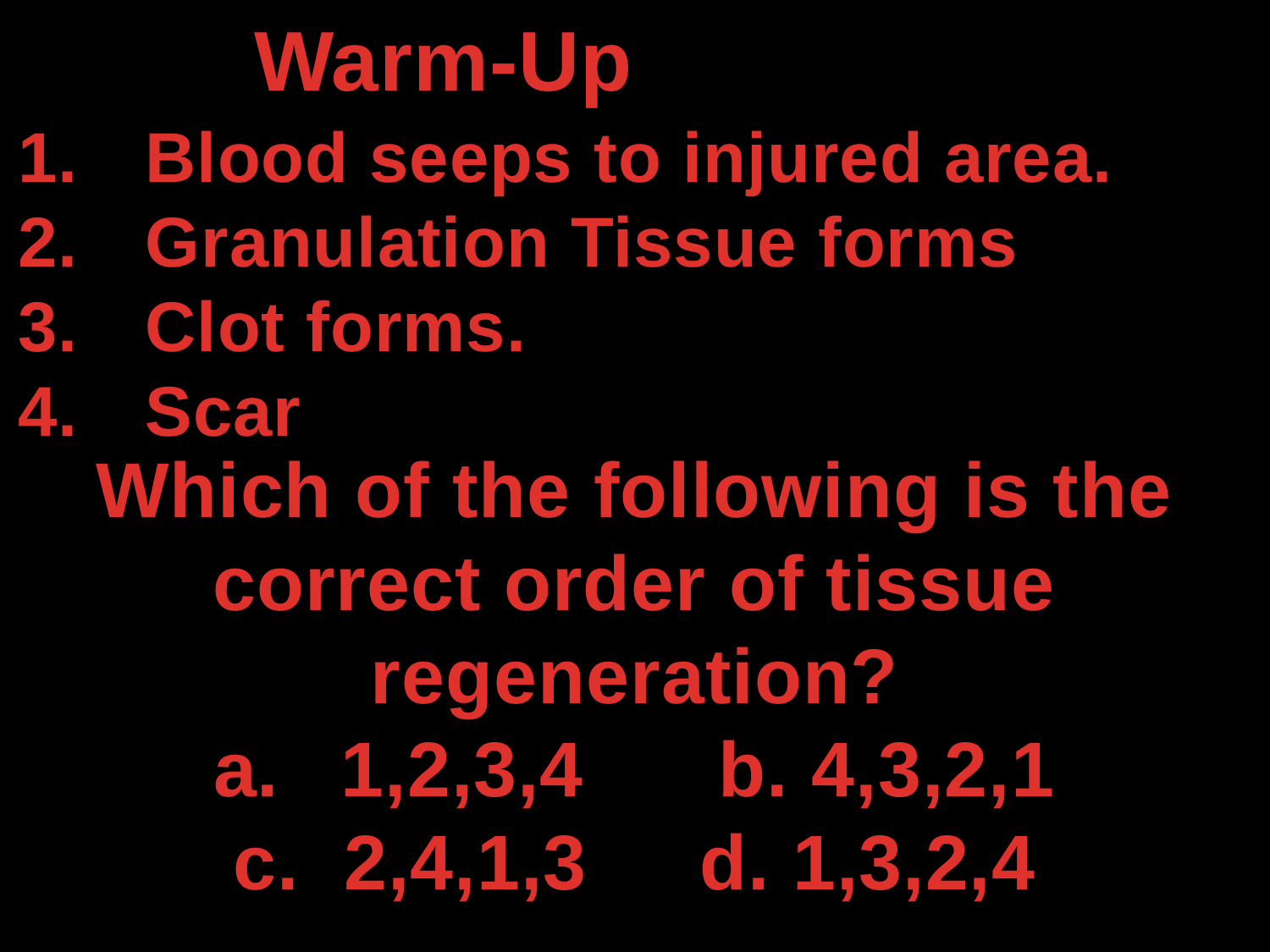

Warm-Up
Blood seeps to injured area.
Granulation Tissue forms
Clot forms.
Scar
Which of the following is the correct order of tissue regeneration?
1,2,3,4      b. 4,3,2,1
c.  2,4,1,3     d. 1,3,2,4